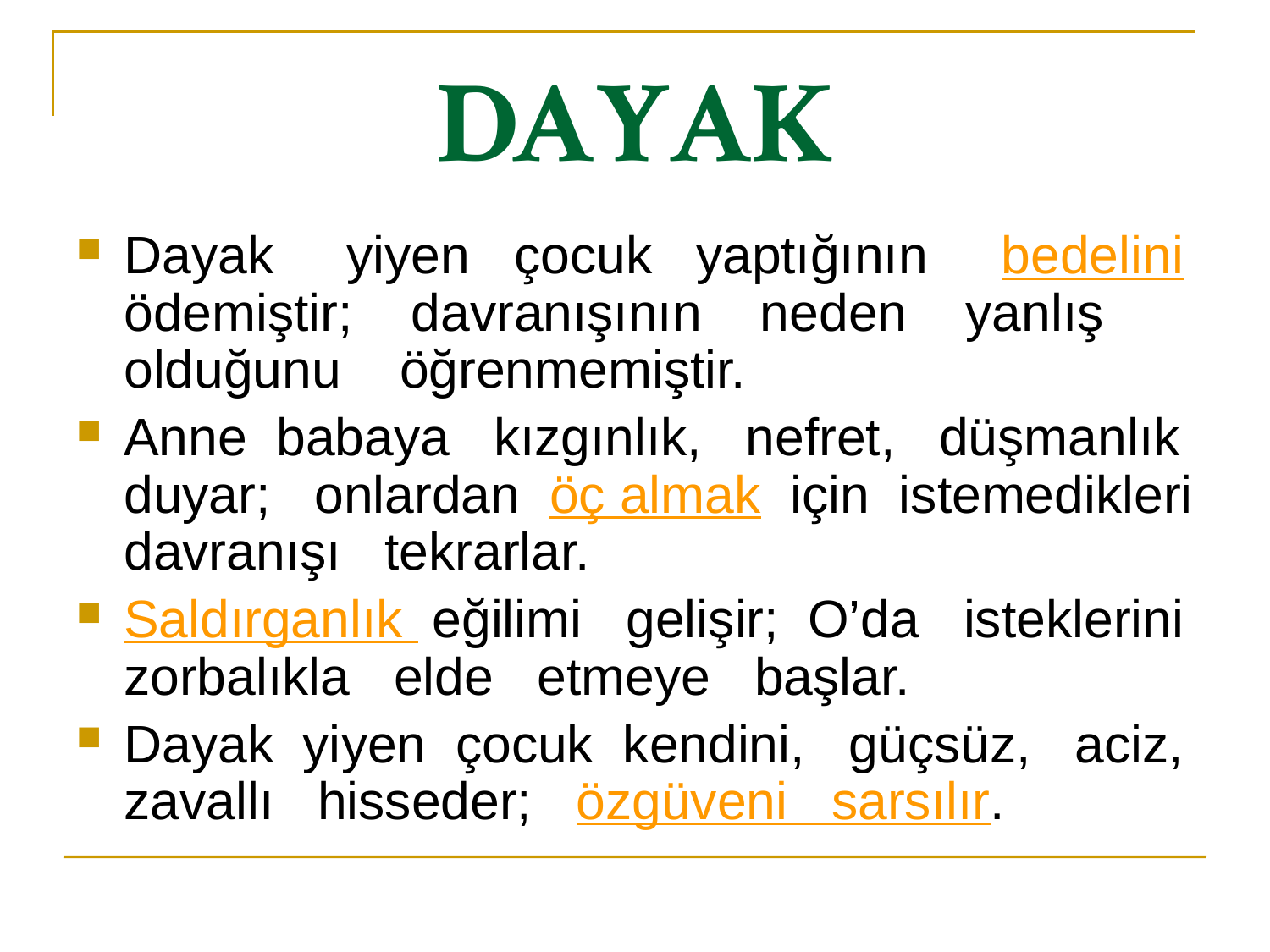

# DAYAK
Dayak     yiyen   çocuk   yaptığının     bedelini ödemiştir;    davranışının    neden    yanlış olduğunu    öğrenmemiştir.
Anne  babaya   kızgınlık,   nefret,   düşmanlık duyar;   onlardan  öç almak  için  istemedikleri davranışı   tekrarlar.
Saldırganlık  eğilimi   gelişir;  O’da   isteklerini zorbalıkla   elde   etmeye   başlar.
Dayak  yiyen  çocuk  kendini,   güçsüz,   aciz, zavallı   hisseder;   özgüveni   sarsılır.